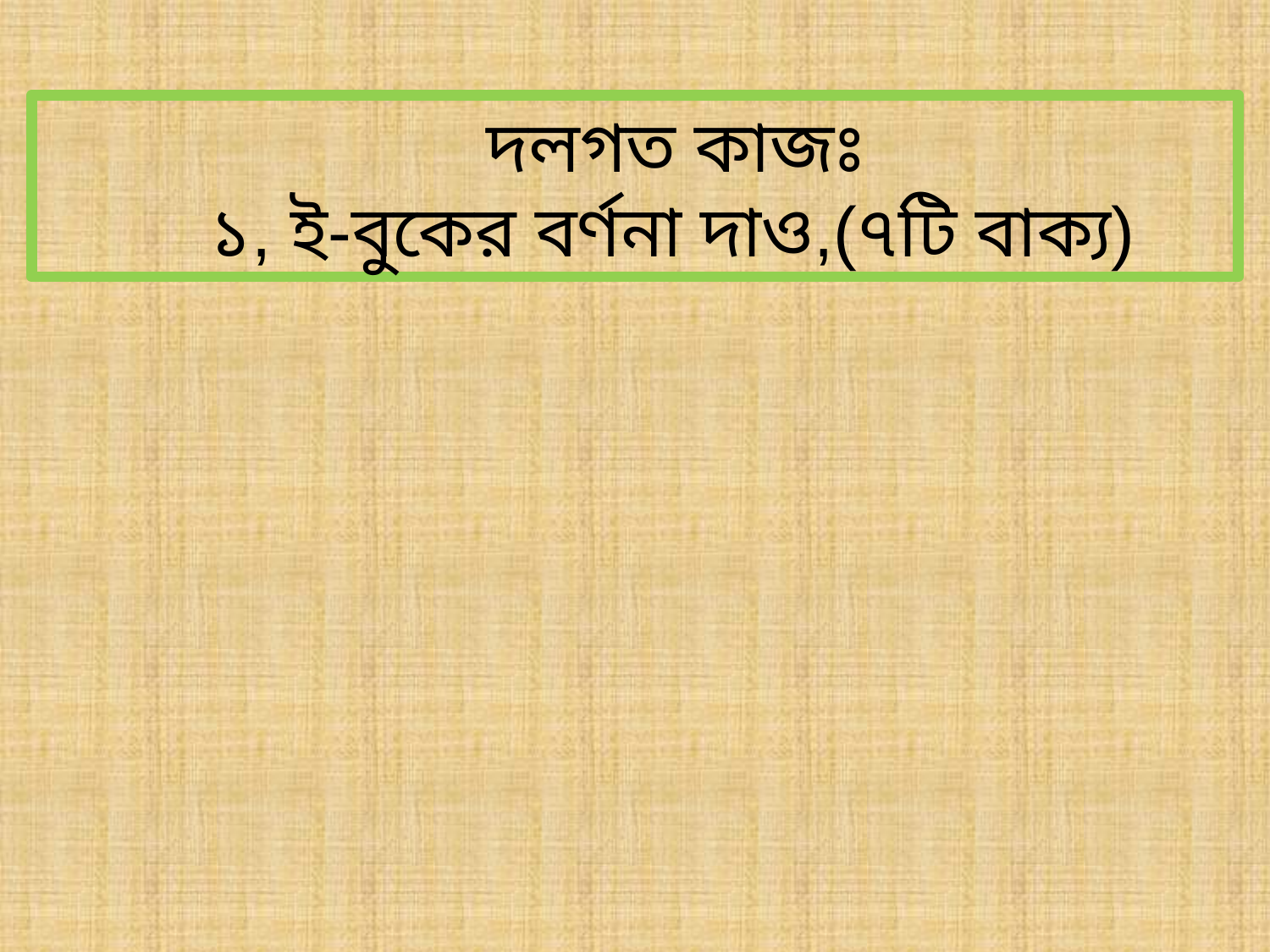

দলগত কাজঃ
         ১, ই-বুকের বর্ণনা দাও,(৭টি বাক্য)